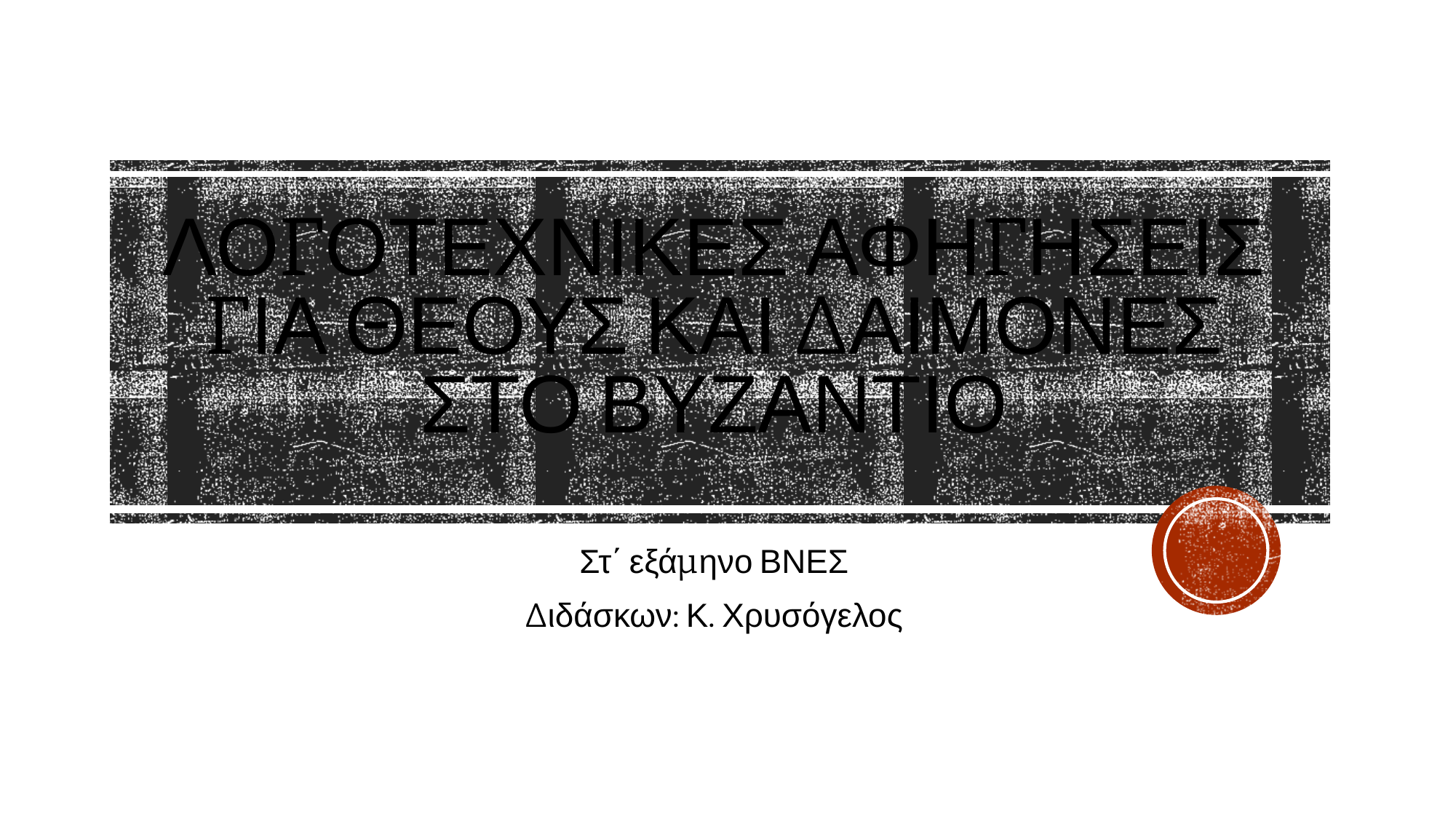

# ΛΟΓΟΤΕΧΝΙΚΕΣ ΑΦΗΓΗΣΕΙΣ ΓΙΑ ΘΕΟΥΣ ΚΑΙ ΔΑΙΜΟΝΕΣ στο βυζαντιο
Στ΄ εξάμηνο ΒΝΕΣ
Διδάσκων: Κ. Χρυσόγελος